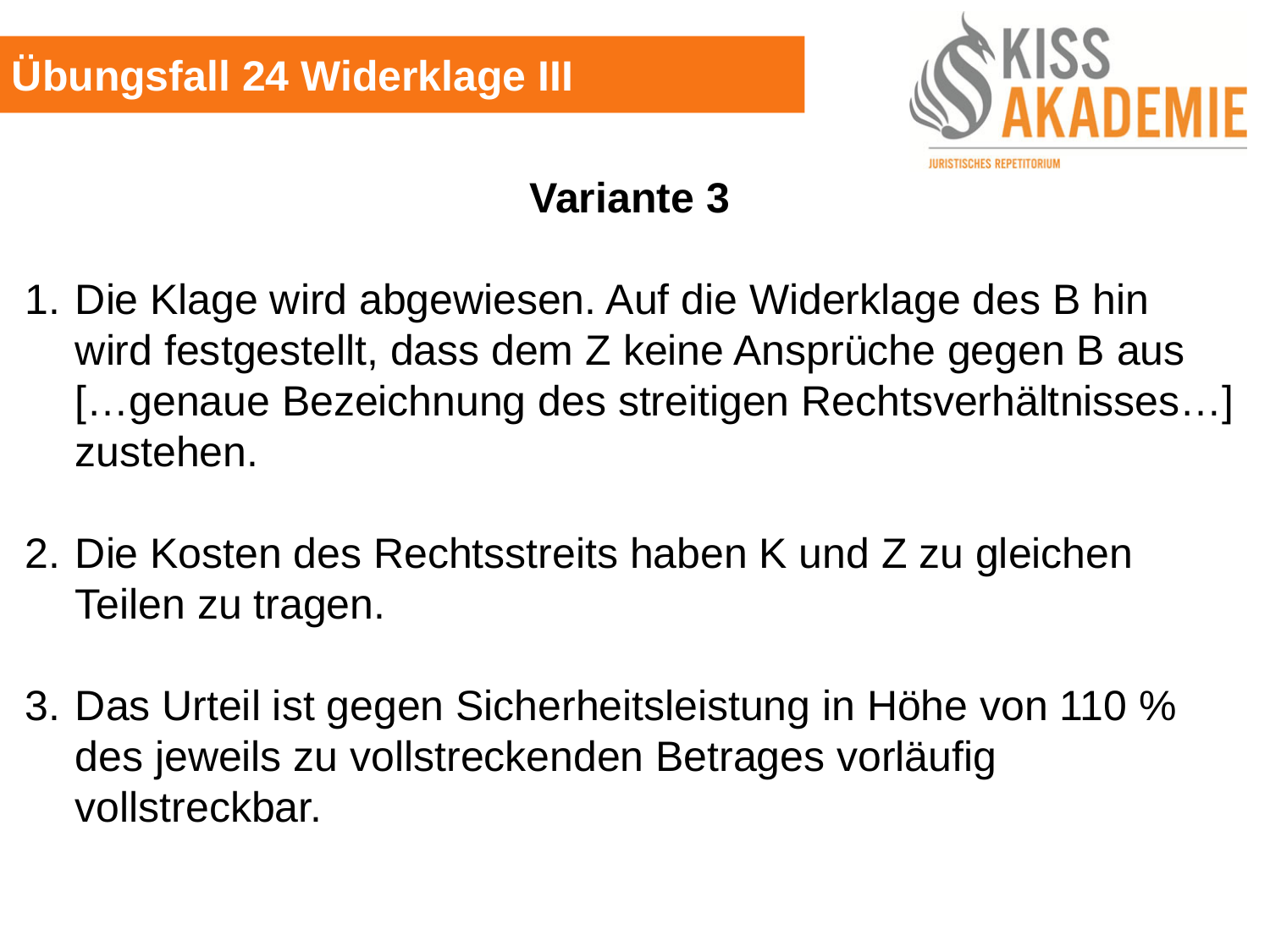

Übungsfall 24 Widerklage III

Variante 3

1. 	Die Klage wird abgewiesen. Auf die Widerklage des B hin wird festgestellt, dass dem Z keine Ansprüche gegen B aus […genaue Bezeichnung des streitigen Rechtsverhältnisses…] zustehen.

2.	Die Kosten des Rechtsstreits haben K und Z zu gleichen Teilen zu tragen.

3.	Das Urteil ist gegen Sicherheitsleistung in Höhe von 110 % des jeweils zu vollstreckenden Betrages vorläufig vollstreckbar.